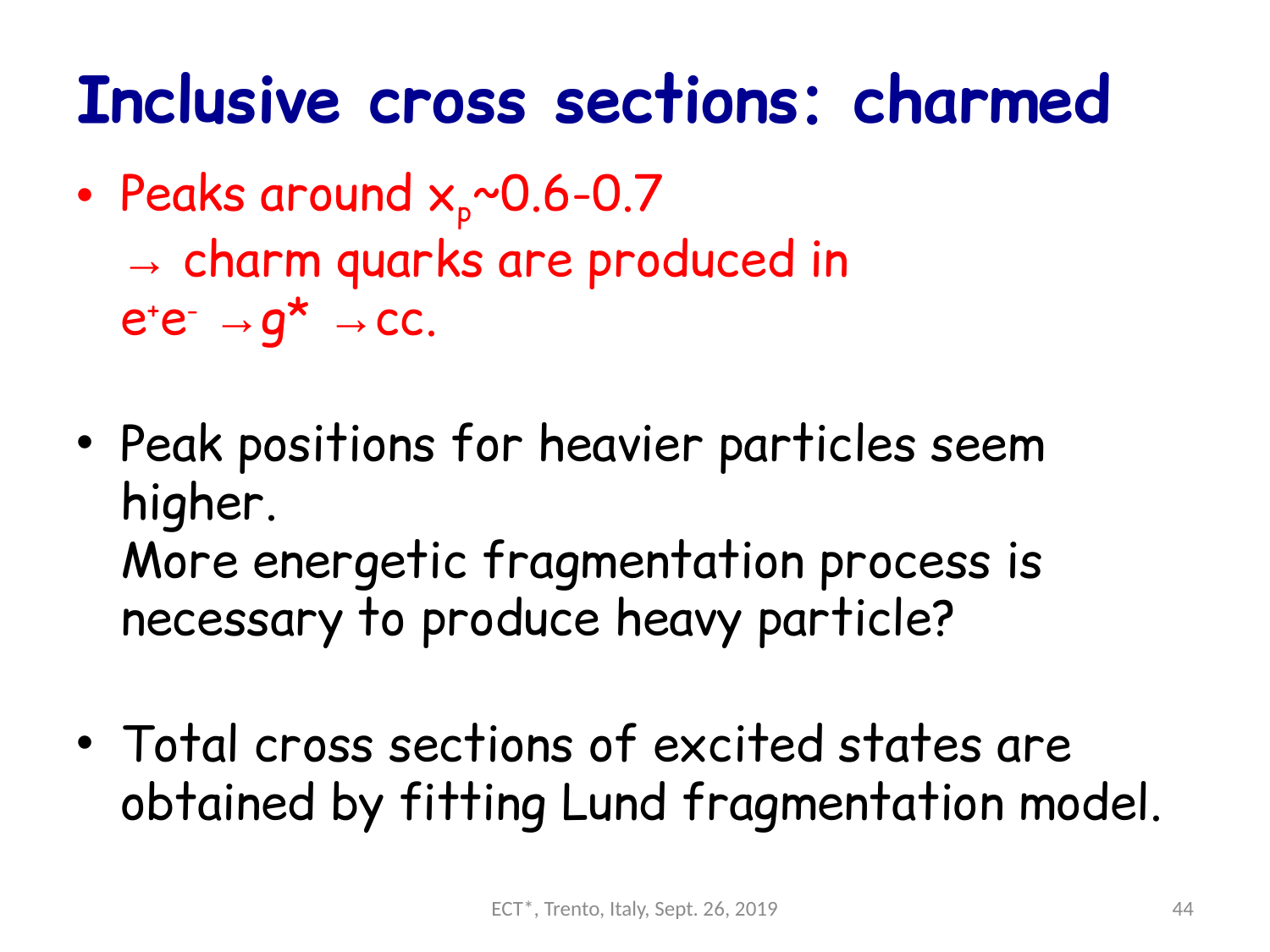

# Inclusive cross sections: charmed
Peaks around xp~0.6-0.7
→ charm quarks are produced in
e+e- →g* →cc.
Peak positions for heavier particles seem higher.
More energetic fragmentation process is necessary to produce heavy particle?
Total cross sections of excited states are obtained by fitting Lund fragmentation model.

ECT*, Trento, Italy, Sept. 26, 2019
44